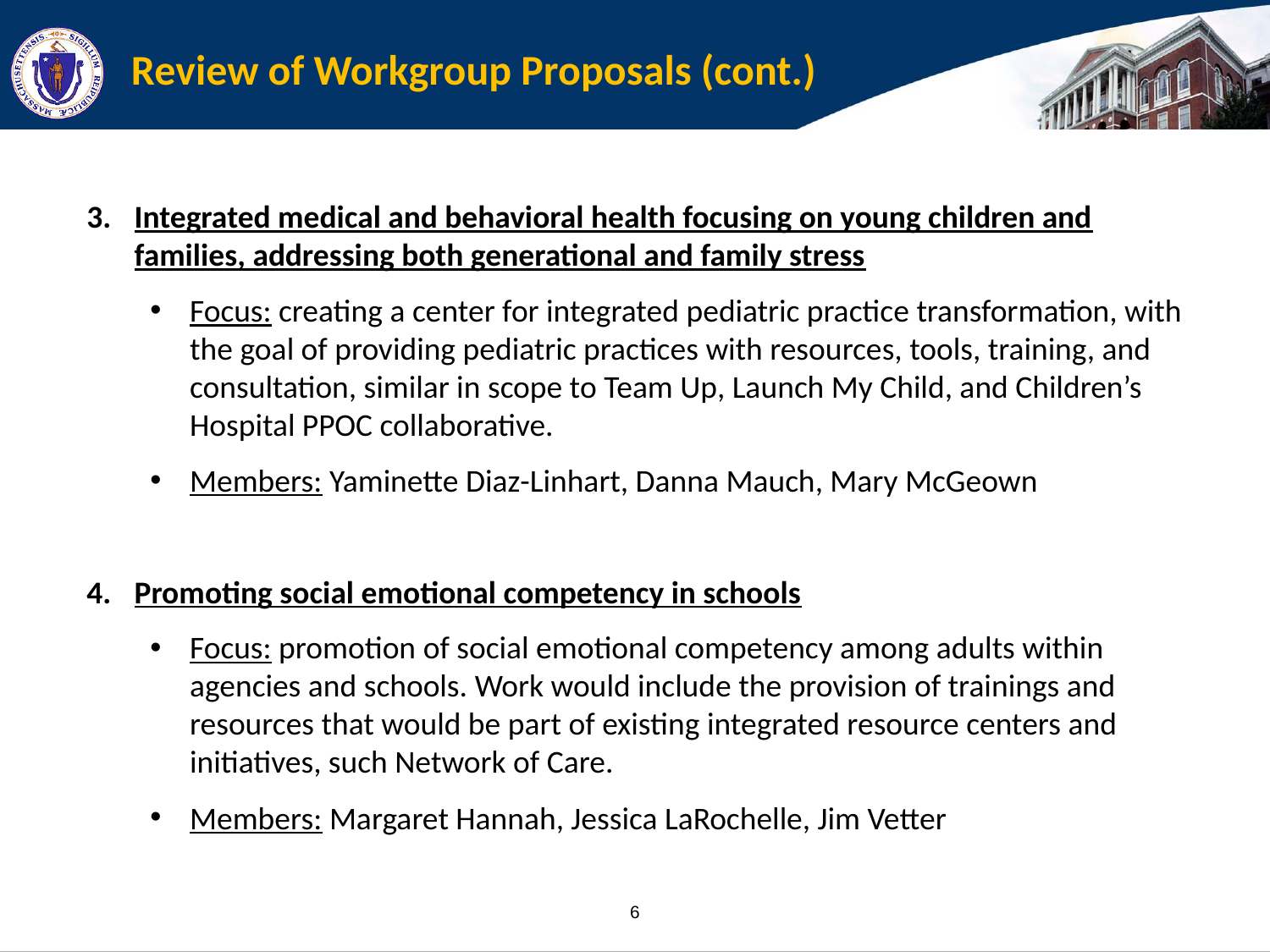

# Review of Workgroup Proposals (cont.)
Integrated medical and behavioral health focusing on young children and families, addressing both generational and family stress
Focus: creating a center for integrated pediatric practice transformation, with the goal of providing pediatric practices with resources, tools, training, and consultation, similar in scope to Team Up, Launch My Child, and Children’s Hospital PPOC collaborative.
Members: Yaminette Diaz-Linhart, Danna Mauch, Mary McGeown

Promoting social emotional competency in schools
Focus: promotion of social emotional competency among adults within agencies and schools. Work would include the provision of trainings and resources that would be part of existing integrated resource centers and initiatives, such Network of Care.
Members: Margaret Hannah, Jessica LaRochelle, Jim Vetter